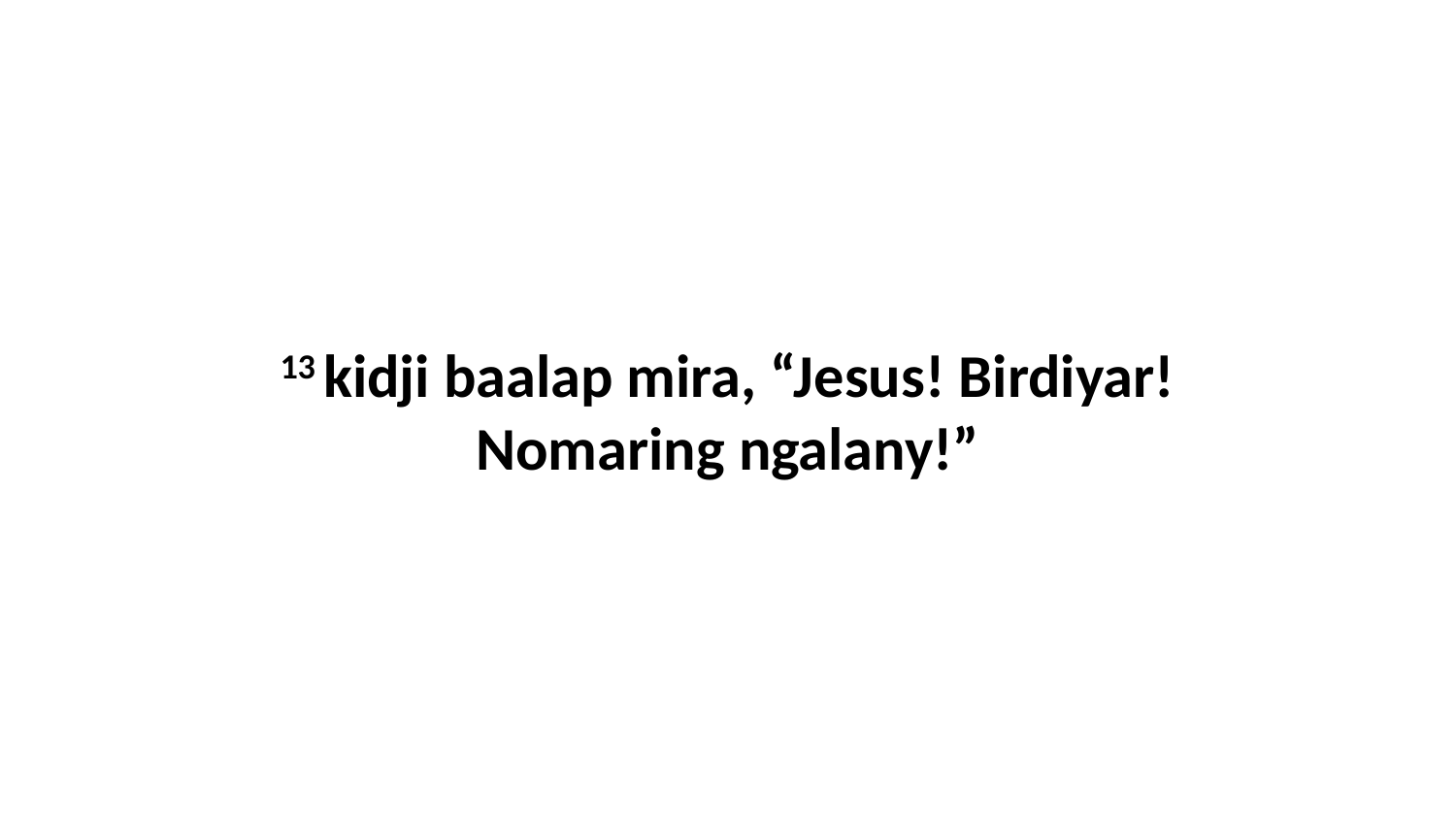

13 kidji baalap mira, “Jesus! Birdiyar! Nomaring ngalany!”